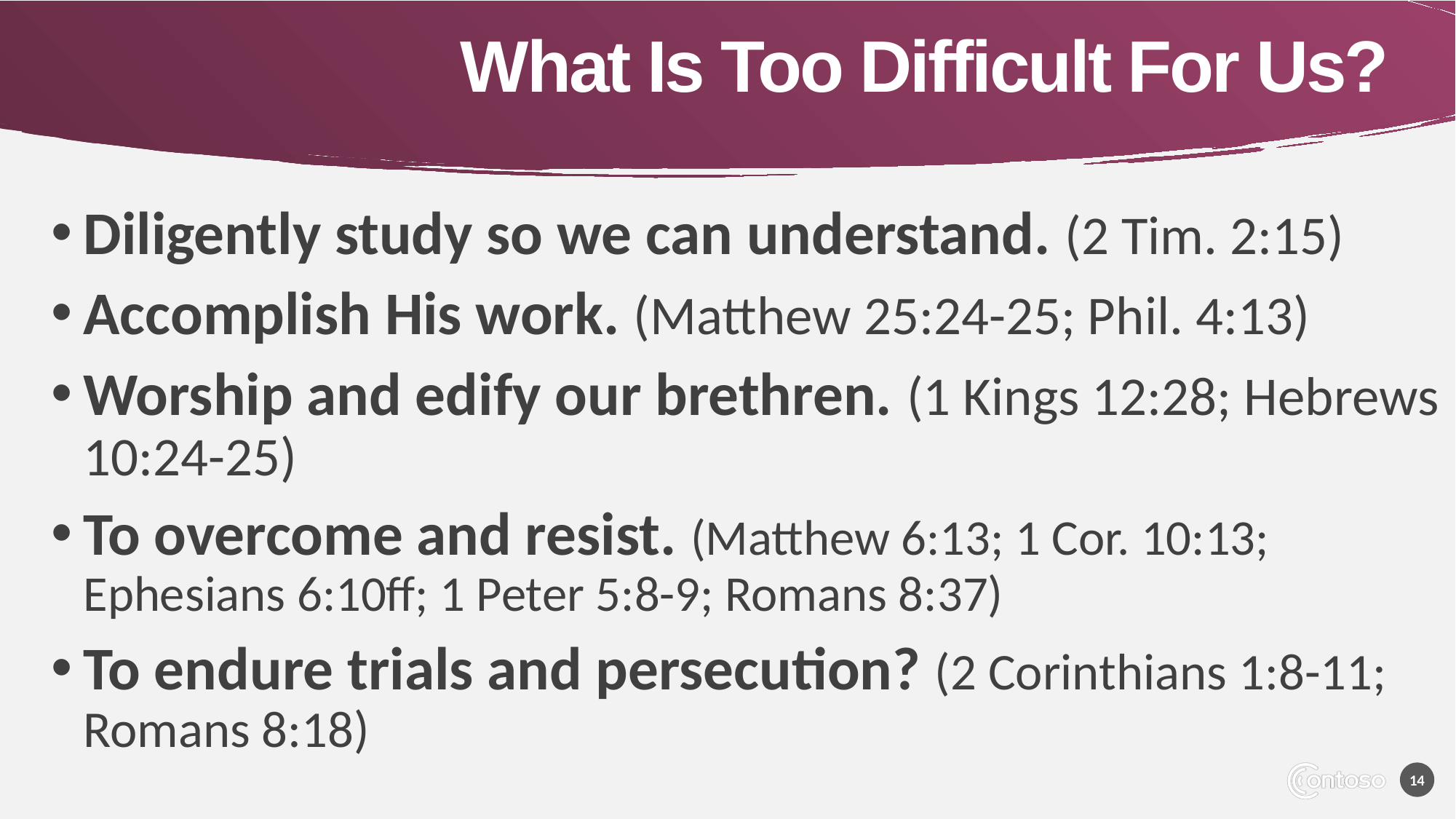

# What Is Too Difficult For Us?
Diligently study so we can understand. (2 Tim. 2:15)
Accomplish His work. (Matthew 25:24-25; Phil. 4:13)
Worship and edify our brethren. (1 Kings 12:28; Hebrews 10:24-25)
To overcome and resist. (Matthew 6:13; 1 Cor. 10:13; Ephesians 6:10ff; 1 Peter 5:8-9; Romans 8:37)
To endure trials and persecution? (2 Corinthians 1:8-11; Romans 8:18)
14